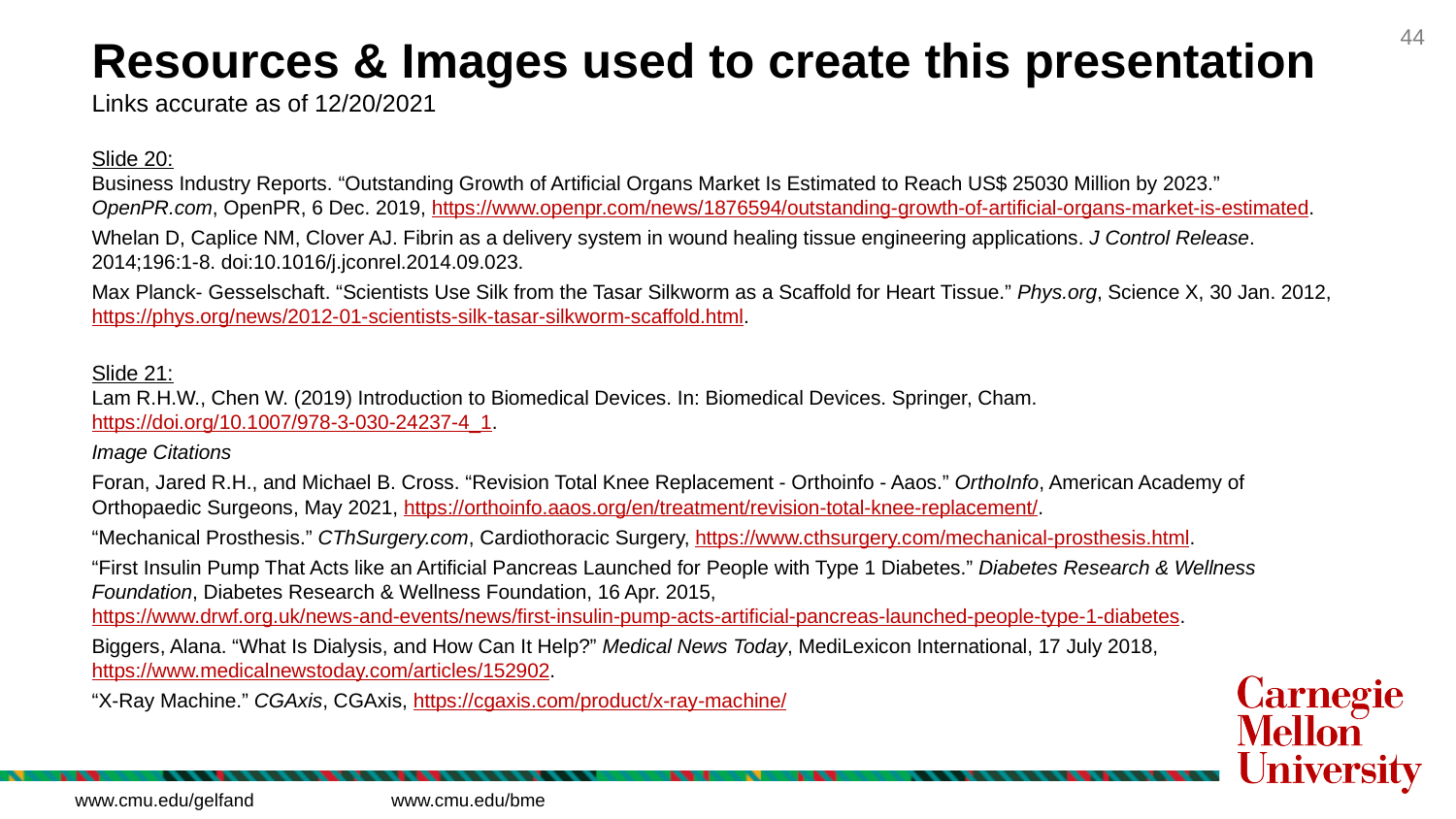

Resources & Images used to create this presentation
Links accurate as of 12/20/2021
Slide 20:
Business Industry Reports. “Outstanding Growth of Artificial Organs Market Is Estimated to Reach US$ 25030 Million by 2023.” OpenPR.com, OpenPR, 6 Dec. 2019, https://www.openpr.com/news/1876594/outstanding-growth-of-artificial-organs-market-is-estimated.
Whelan D, Caplice NM, Clover AJ. Fibrin as a delivery system in wound healing tissue engineering applications. J Control Release. 2014;196:1-8. doi:10.1016/j.jconrel.2014.09.023.
Max Planck- Gesselschaft. “Scientists Use Silk from the Tasar Silkworm as a Scaffold for Heart Tissue.” Phys.org, Science X, 30 Jan. 2012, https://phys.org/news/2012-01-scientists-silk-tasar-silkworm-scaffold.html.

Slide 21:
Lam R.H.W., Chen W. (2019) Introduction to Biomedical Devices. In: Biomedical Devices. Springer, Cham. https://doi.org/10.1007/978-3-030-24237-4_1.
Image Citations
Foran, Jared R.H., and Michael B. Cross. “Revision Total Knee Replacement - Orthoinfo - Aaos.” OrthoInfo, American Academy of Orthopaedic Surgeons, May 2021, https://orthoinfo.aaos.org/en/treatment/revision-total-knee-replacement/.
“Mechanical Prosthesis.” CThSurgery.com, Cardiothoracic Surgery, https://www.cthsurgery.com/mechanical-prosthesis.html.
“First Insulin Pump That Acts like an Artificial Pancreas Launched for People with Type 1 Diabetes.” Diabetes Research & Wellness Foundation, Diabetes Research & Wellness Foundation, 16 Apr. 2015, https://www.drwf.org.uk/news-and-events/news/first-insulin-pump-acts-artificial-pancreas-launched-people-type-1-diabetes.
Biggers, Alana. “What Is Dialysis, and How Can It Help?” Medical News Today, MediLexicon International, 17 July 2018, https://www.medicalnewstoday.com/articles/152902.
“X-Ray Machine.” CGAxis, CGAxis, https://cgaxis.com/product/x-ray-machine/